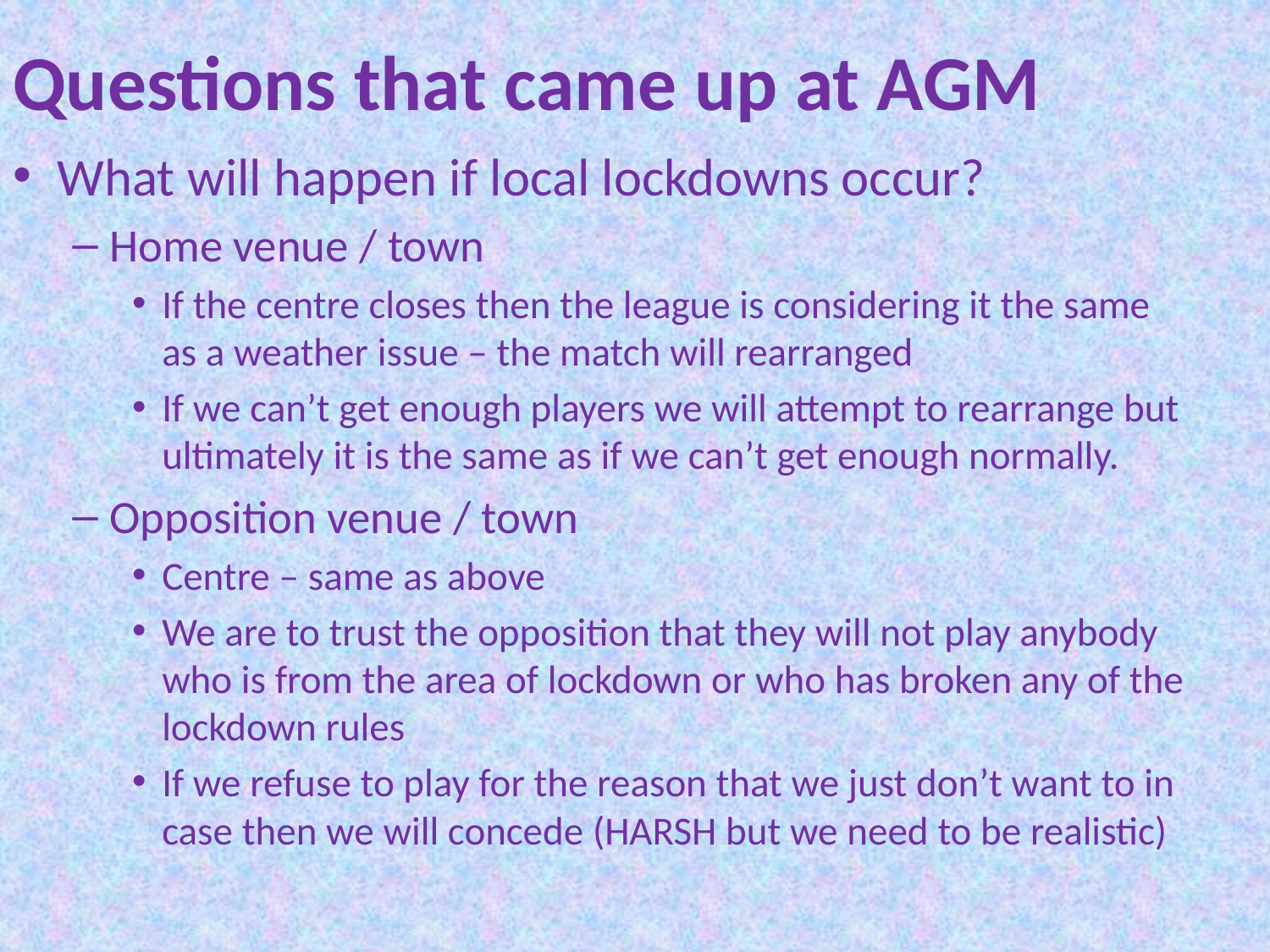

# Questions that came up at AGM
What will happen if local lockdowns occur?
Home venue / town
If the centre closes then the league is considering it the same as a weather issue – the match will rearranged
If we can’t get enough players we will attempt to rearrange but ultimately it is the same as if we can’t get enough normally.
Opposition venue / town
Centre – same as above
We are to trust the opposition that they will not play anybody who is from the area of lockdown or who has broken any of the lockdown rules
If we refuse to play for the reason that we just don’t want to in case then we will concede (HARSH but we need to be realistic)